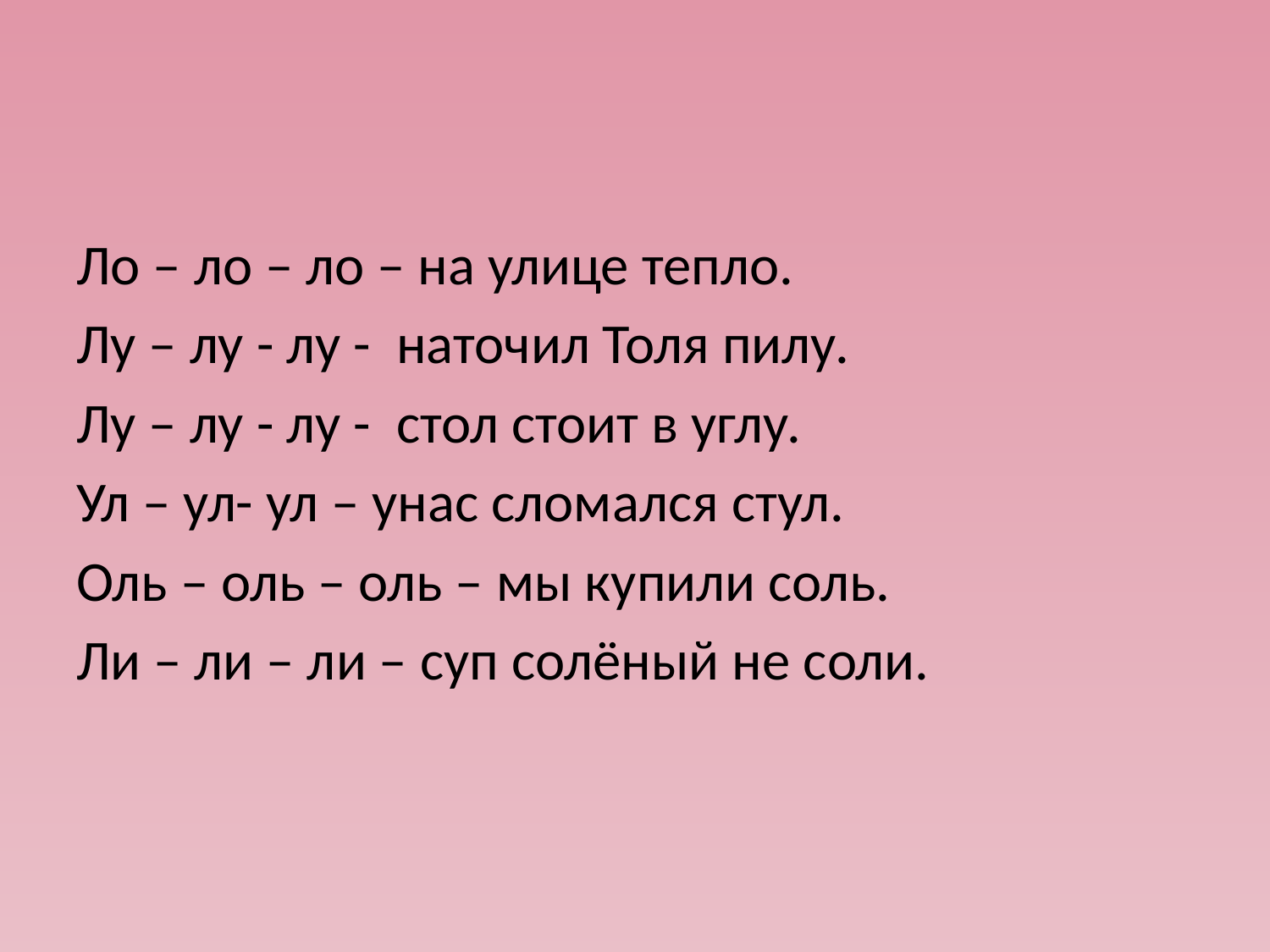

#
Ло – ло – ло – на улице тепло.
Лу – лу - лу -  наточил Толя пилу.
Лу – лу - лу -  стол стоит в углу.
Ул – ул- ул – унас сломался стул.
Оль – оль – оль – мы купили соль.
Ли – ли – ли – суп солёный не соли.